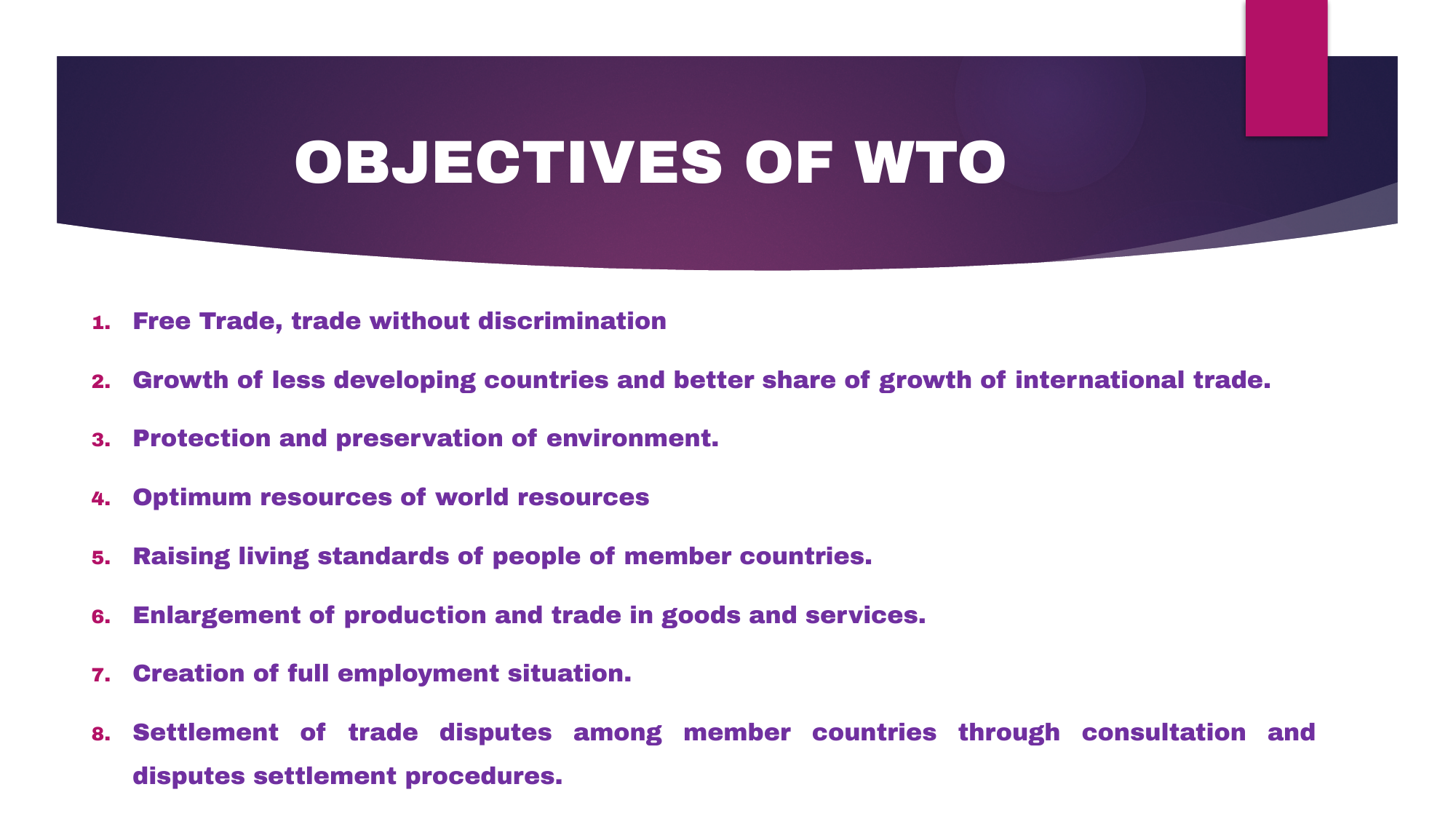

# OBJECTIVES OF WTO
Free Trade, trade without discrimination
Growth of less developing countries and better share of growth of international trade.
Protection and preservation of environment.
Optimum resources of world resources
Raising living standards of people of member countries.
Enlargement of production and trade in goods and services.
Creation of full employment situation.
Settlement of trade disputes among member countries through consultation and disputes settlement procedures.